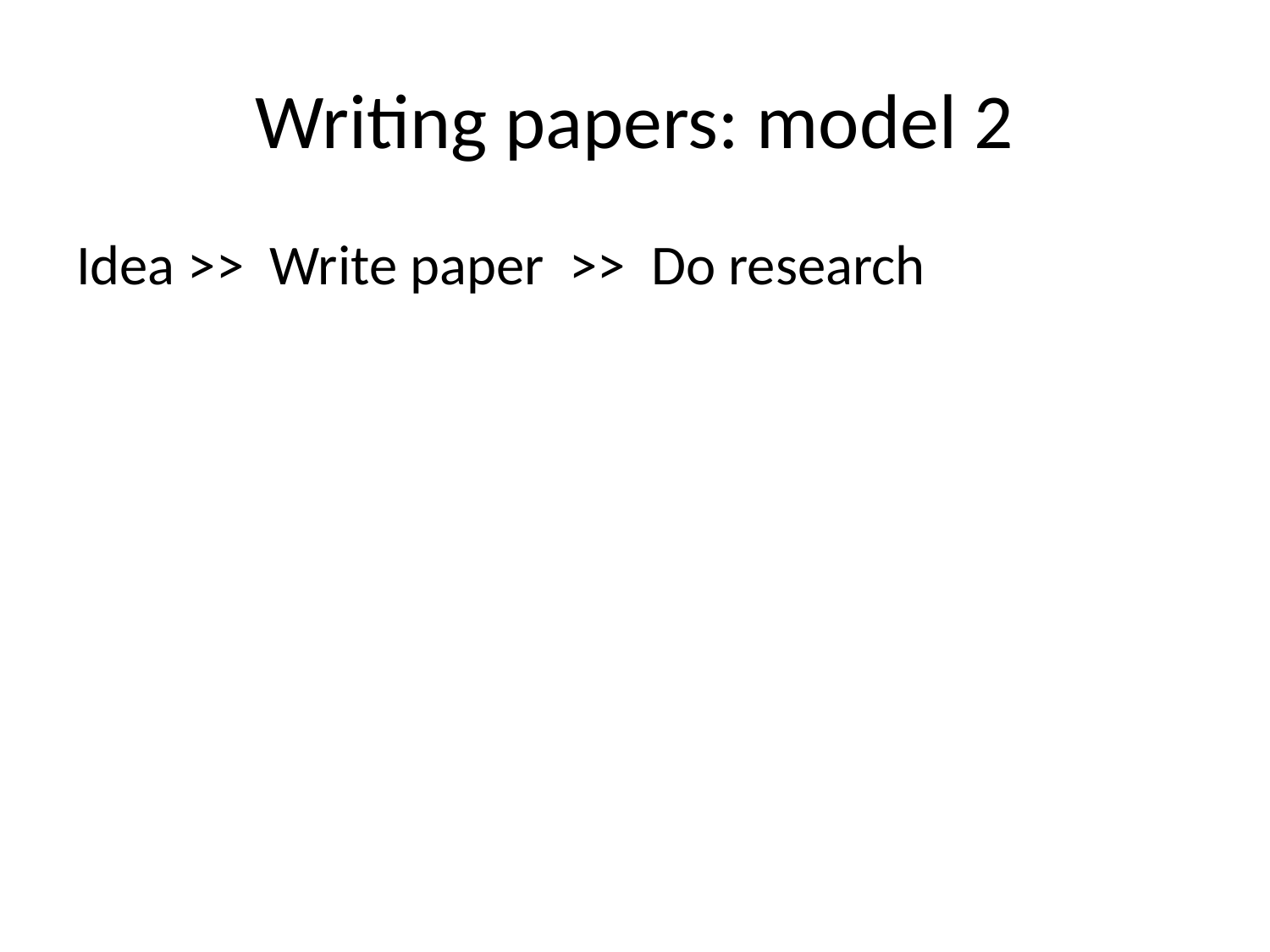

# Writing papers: model 2
Idea >>  Write paper  >>  Do research